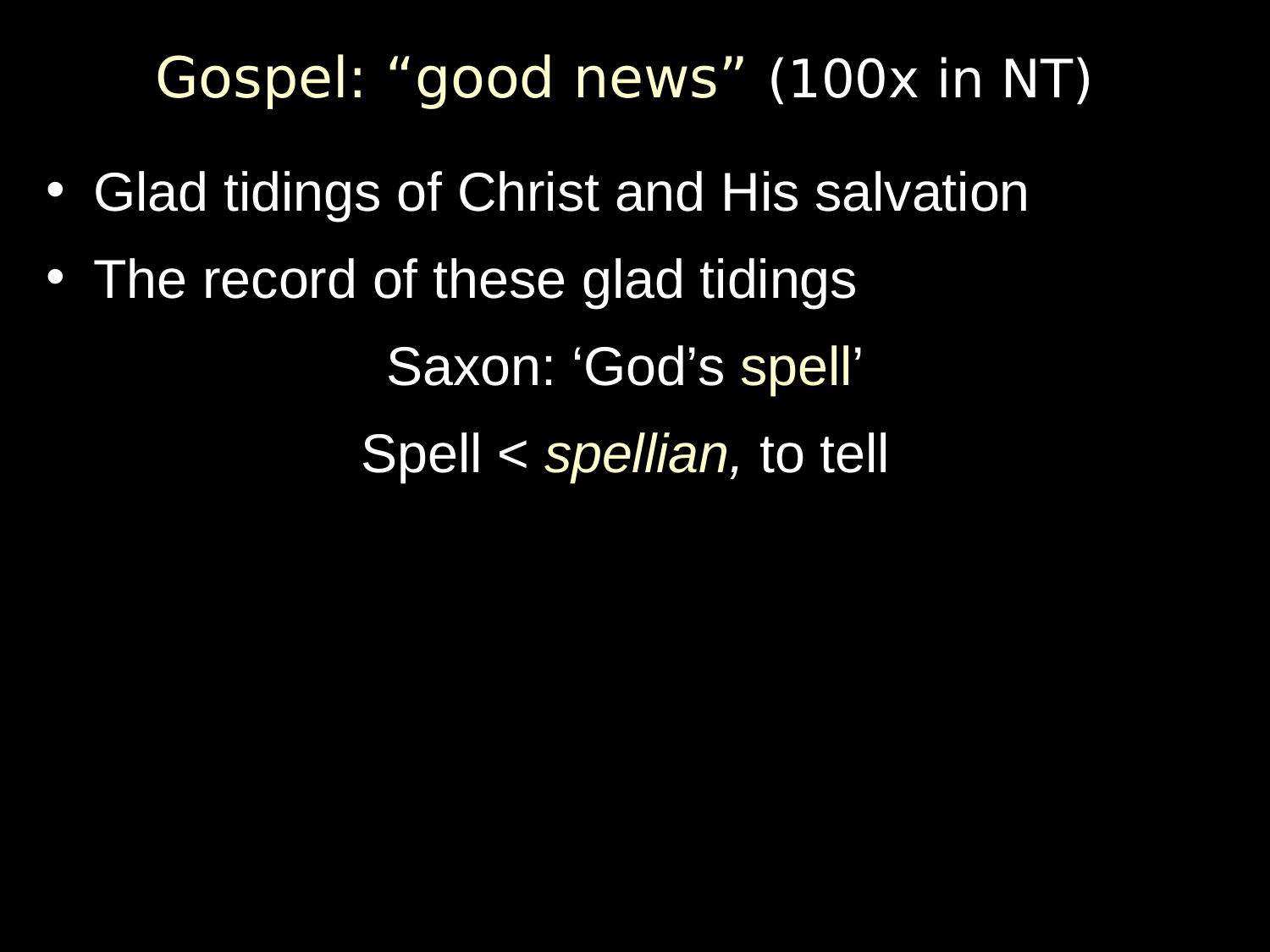

# Gospel: “good news” (100x in NT)
Glad tidings of Christ and His salvation
The record of these glad tidings
Saxon: ‘God’s spell’
Spell < spellian, to tell